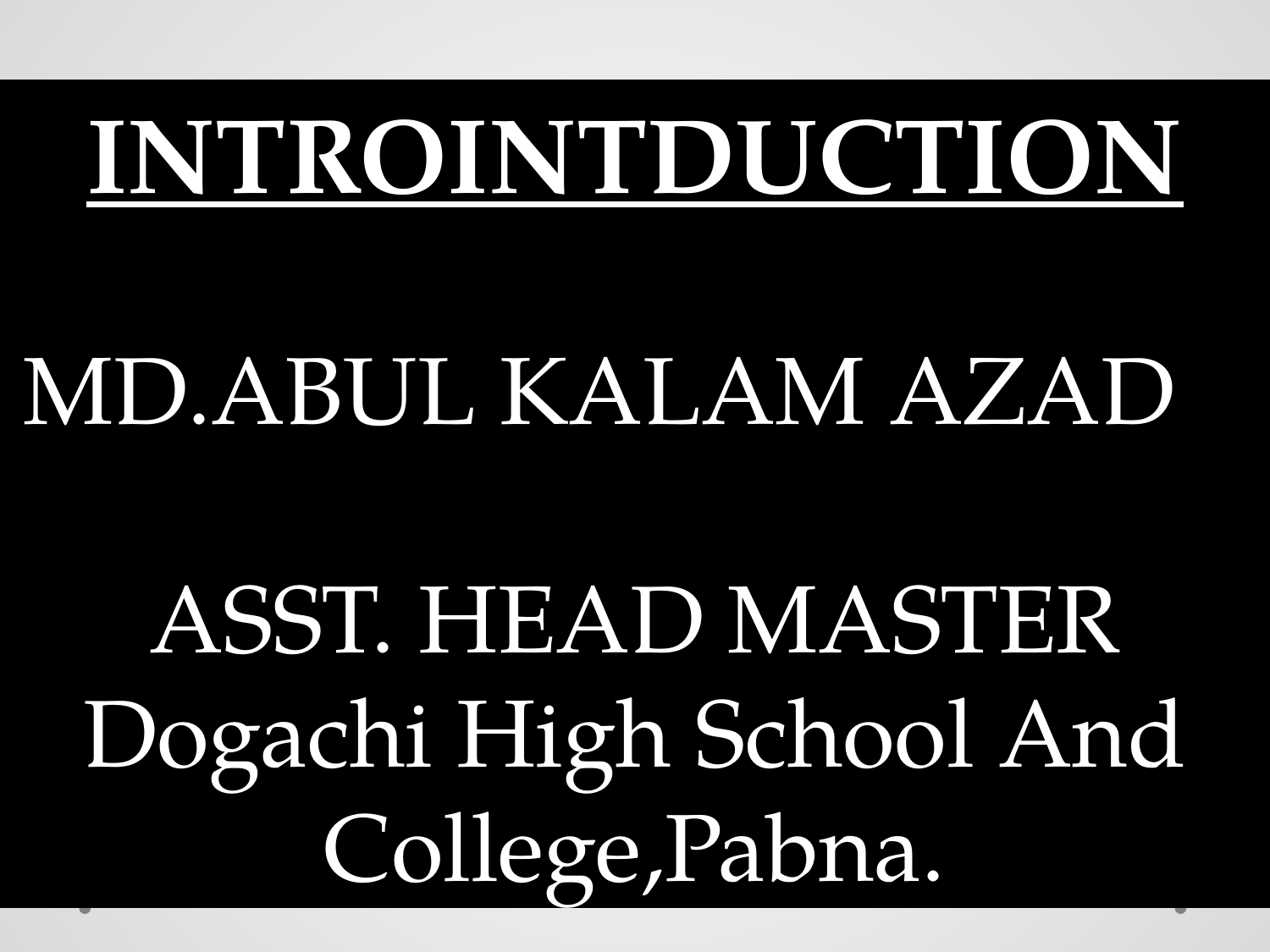

INTROINTDUCTION

MD.ABUL KALAM AZAD
ASST. HEAD MASTER
Dogachi High School And College,Pabna.